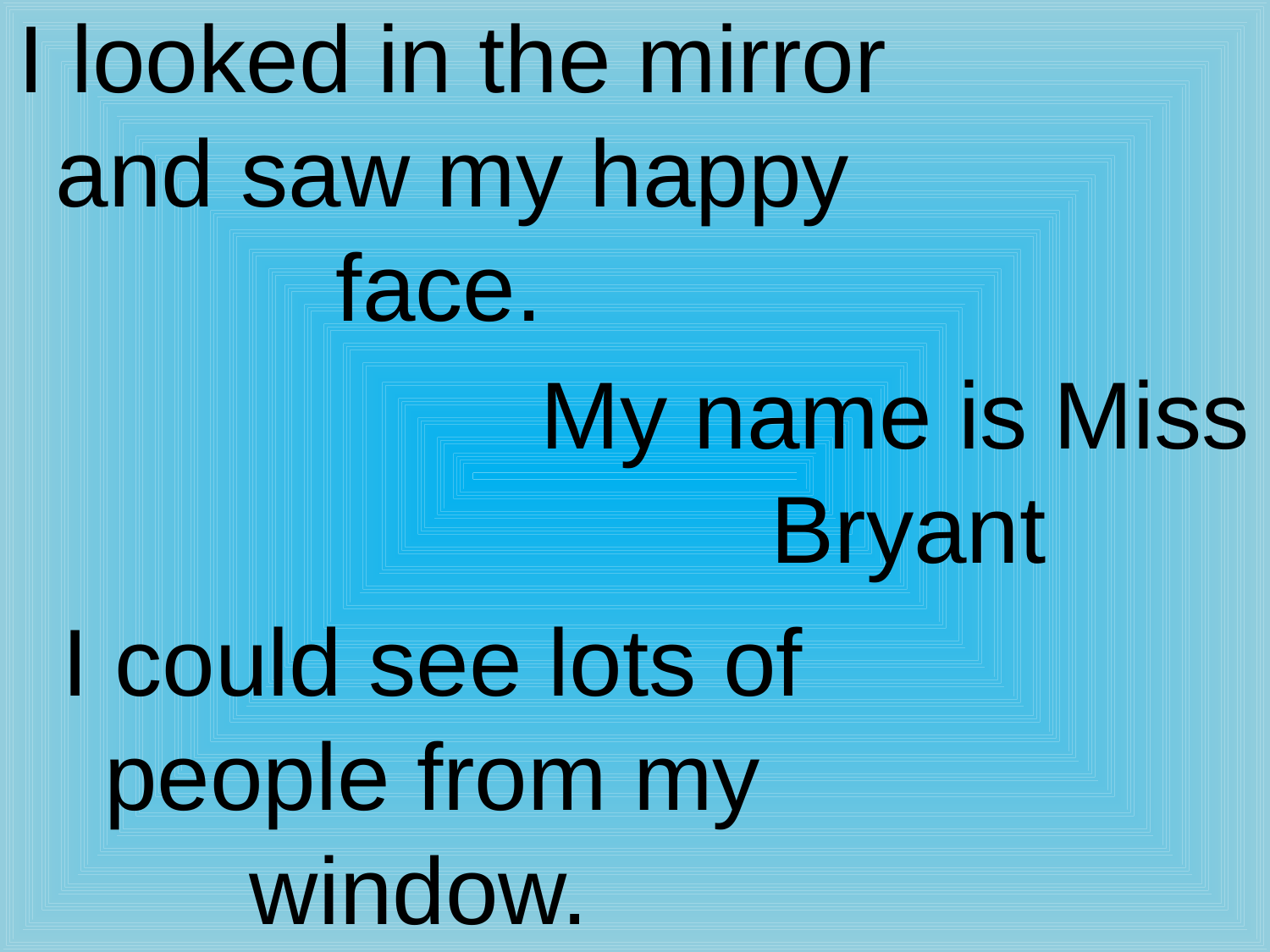

I looked in the mirror and saw my happy face.
My name is Miss
Bryant
I could see lots of people from my window.